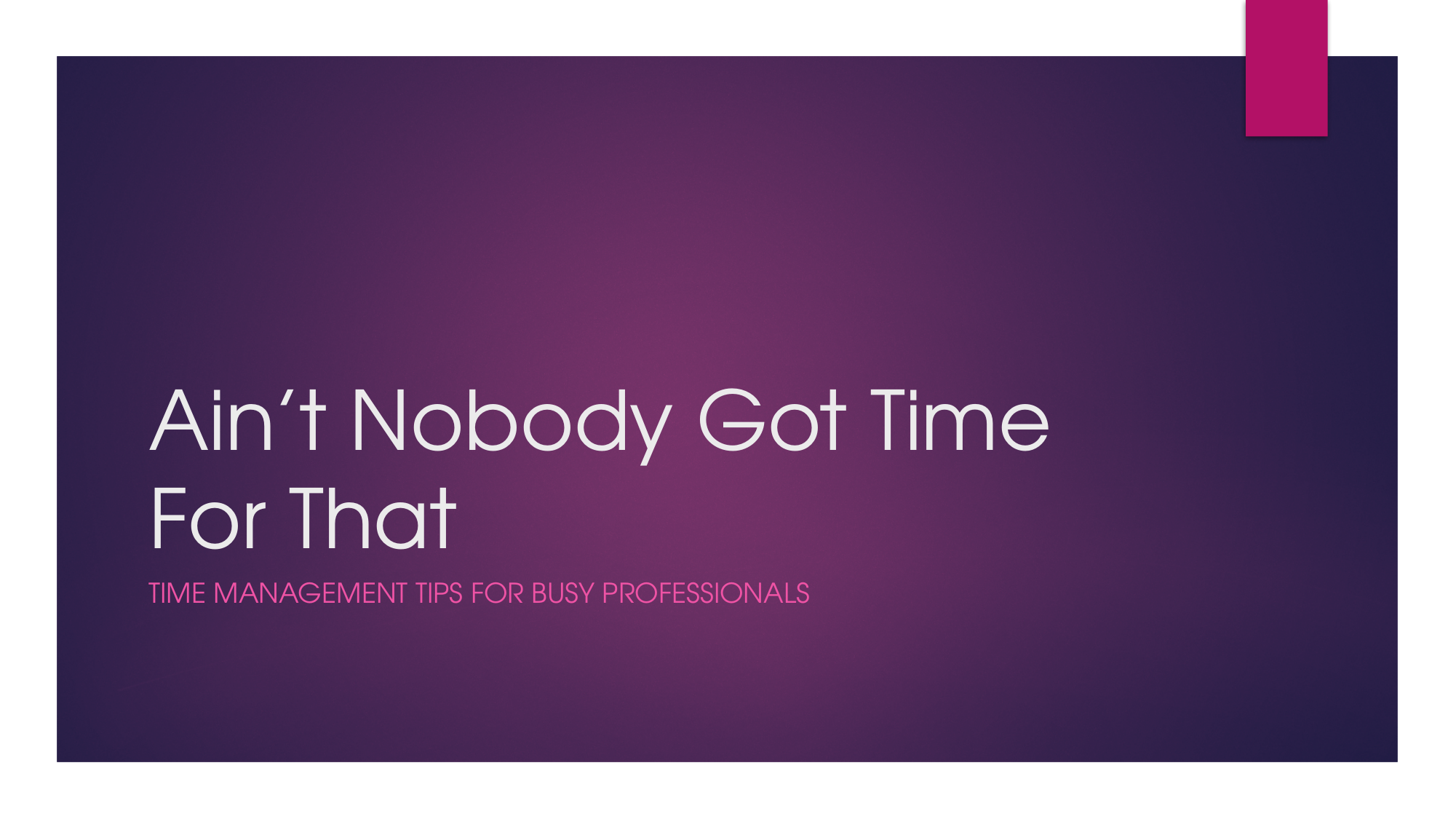

# Ain’t Nobody Got Time For That
Time management tips for busy professionals